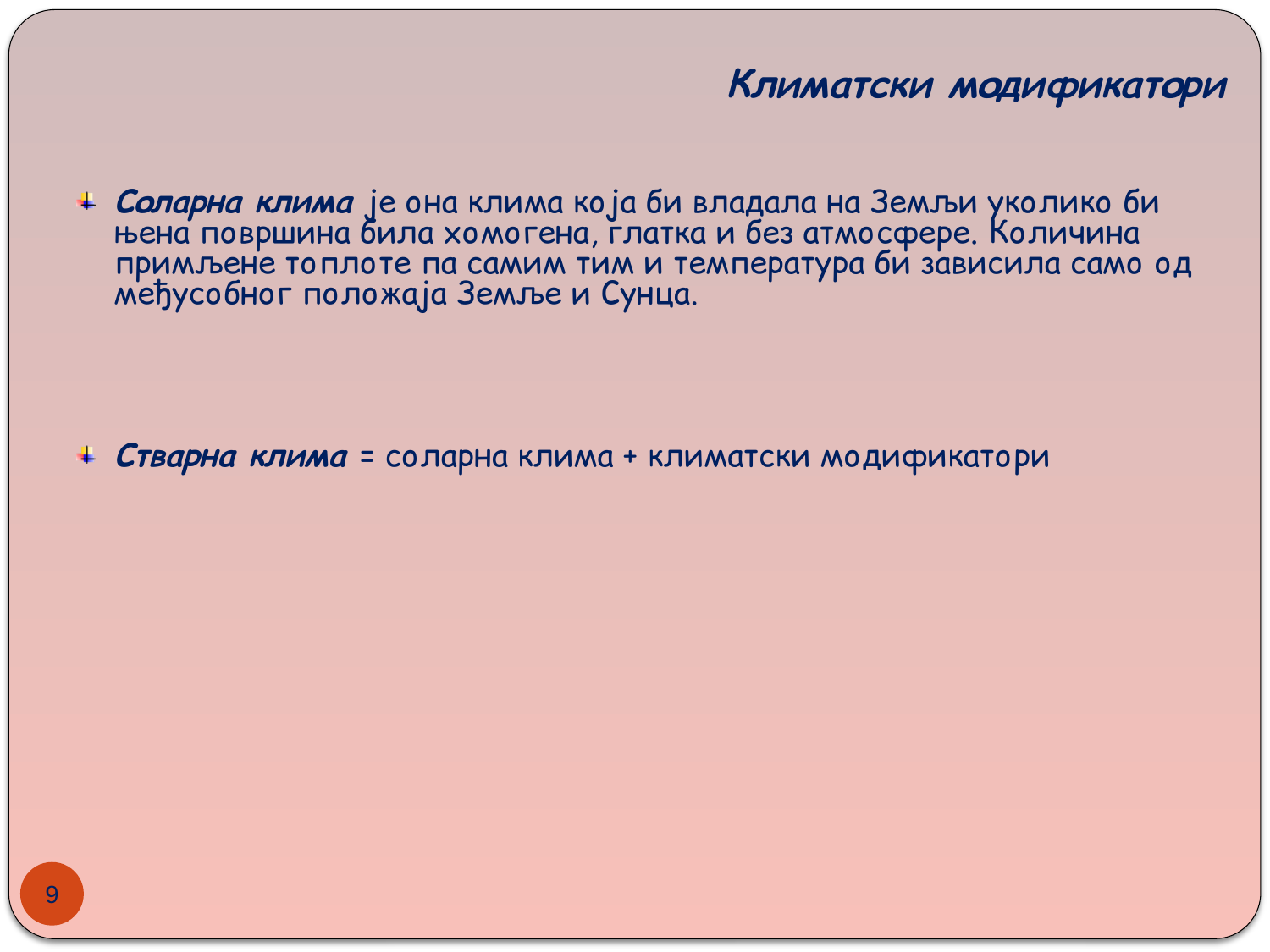

Климатски модификатори
Соларна клима је она клима која би владала на Земљи уколико би њена површина била хомогена, глатка и без атмосфере. Количина примљене топлоте па самим тим и температура би зависила само од међусобног положаја Земље и Сунца.

Стварна клима = соларна клима + климатски модификатори
9